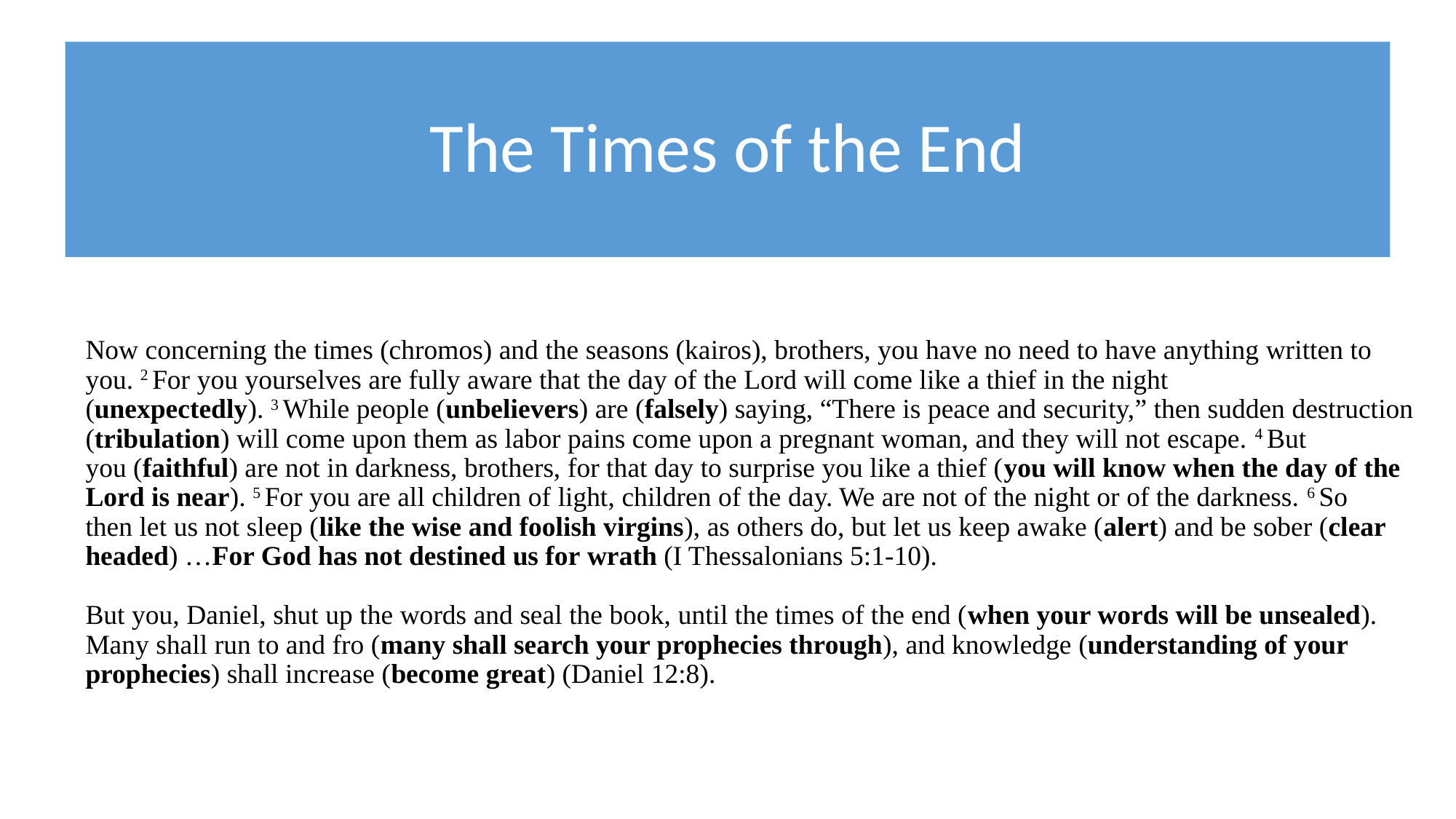

# The Times of the End
Now concerning the times (chromos) and the seasons (kairos), brothers, you have no need to have anything written to you. 2 For you yourselves are fully aware that the day of the Lord will come like a thief in the night (unexpectedly). 3 While people (unbelievers) are (falsely) saying, “There is peace and security,” then sudden destruction (tribulation) will come upon them as labor pains come upon a pregnant woman, and they will not escape. 4 But you (faithful) are not in darkness, brothers, for that day to surprise you like a thief (you will know when the day of the Lord is near). 5 For you are all children of light, children of the day. We are not of the night or of the darkness. 6 So then let us not sleep (like the wise and foolish virgins), as others do, but let us keep awake (alert) and be sober (clear headed) …For God has not destined us for wrath (I Thessalonians 5:1-10).

But you, Daniel, shut up the words and seal the book, until the times of the end (when your words will be unsealed).  Many shall run to and fro (many shall search your prophecies through), and knowledge (understanding of your prophecies) shall increase (become great) (Daniel 12:8).